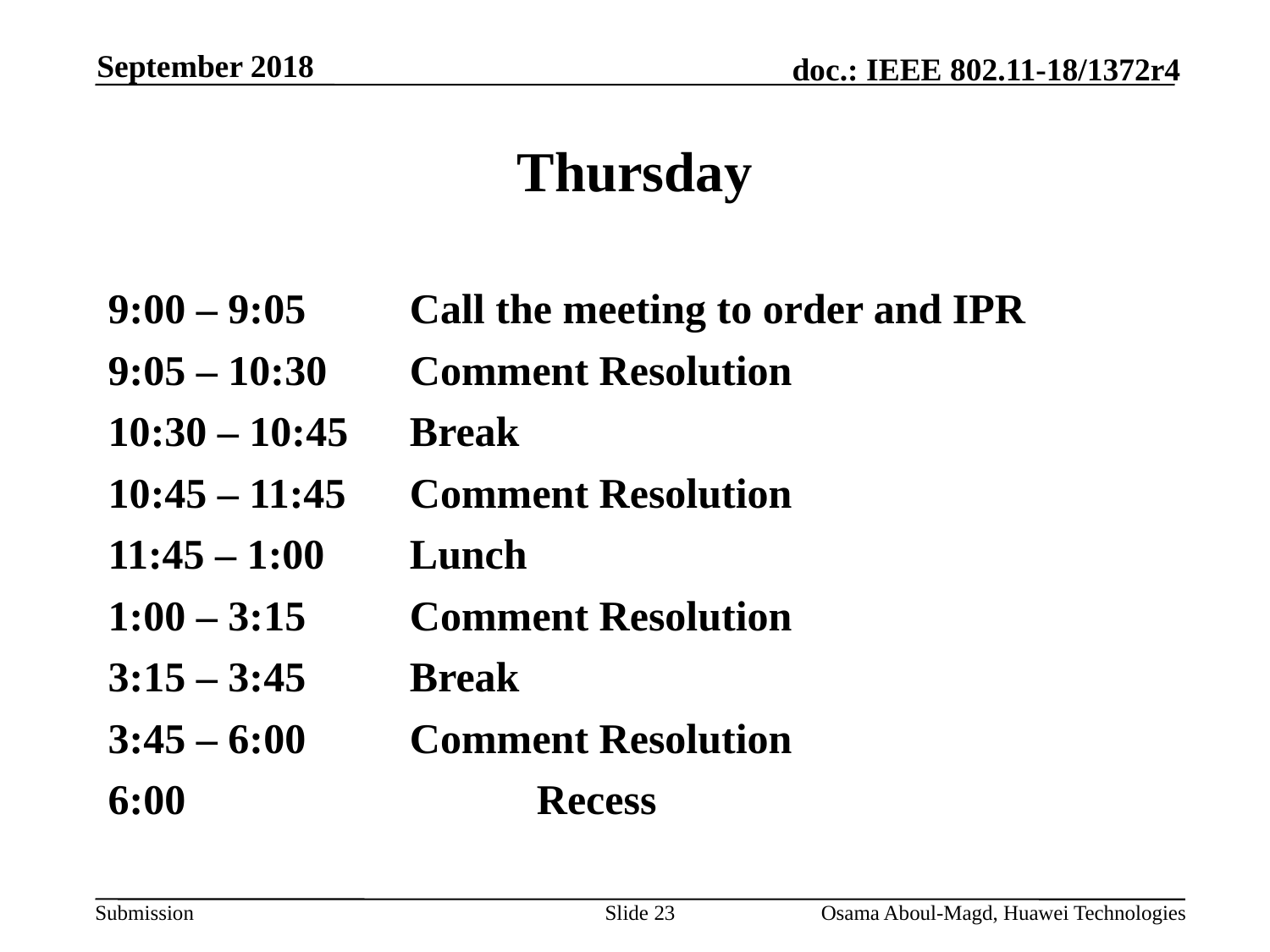

September 2018
# Thursday
9:00 – 9:05	Call the meeting to order and IPR
9:05 – 10:30	Comment Resolution
10:30 – 10:45	Break
10:45 – 11:45	Comment Resolution
11:45 – 1:00	Lunch
1:00 – 3:15 	Comment Resolution
3:15 – 3:45	Break
3:45 – 6:00 	Comment Resolution
6:00			Recess
Slide 23
Osama Aboul-Magd, Huawei Technologies